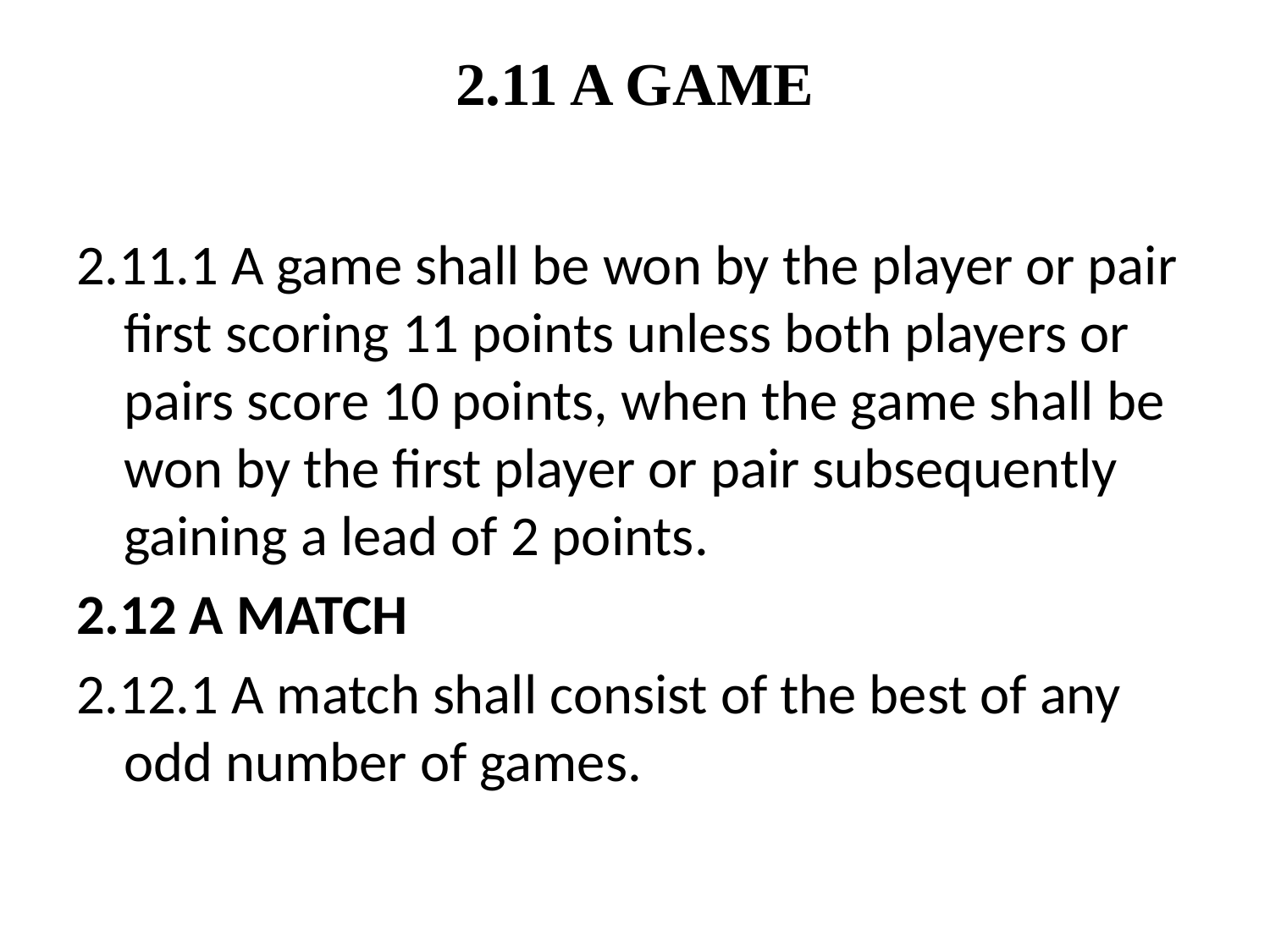

# 2.11 A GAME
2.11.1 A game shall be won by the player or pair first scoring 11 points unless both players or pairs score 10 points, when the game shall be won by the first player or pair subsequently gaining a lead of 2 points.
2.12 A MATCH
2.12.1 A match shall consist of the best of any odd number of games.